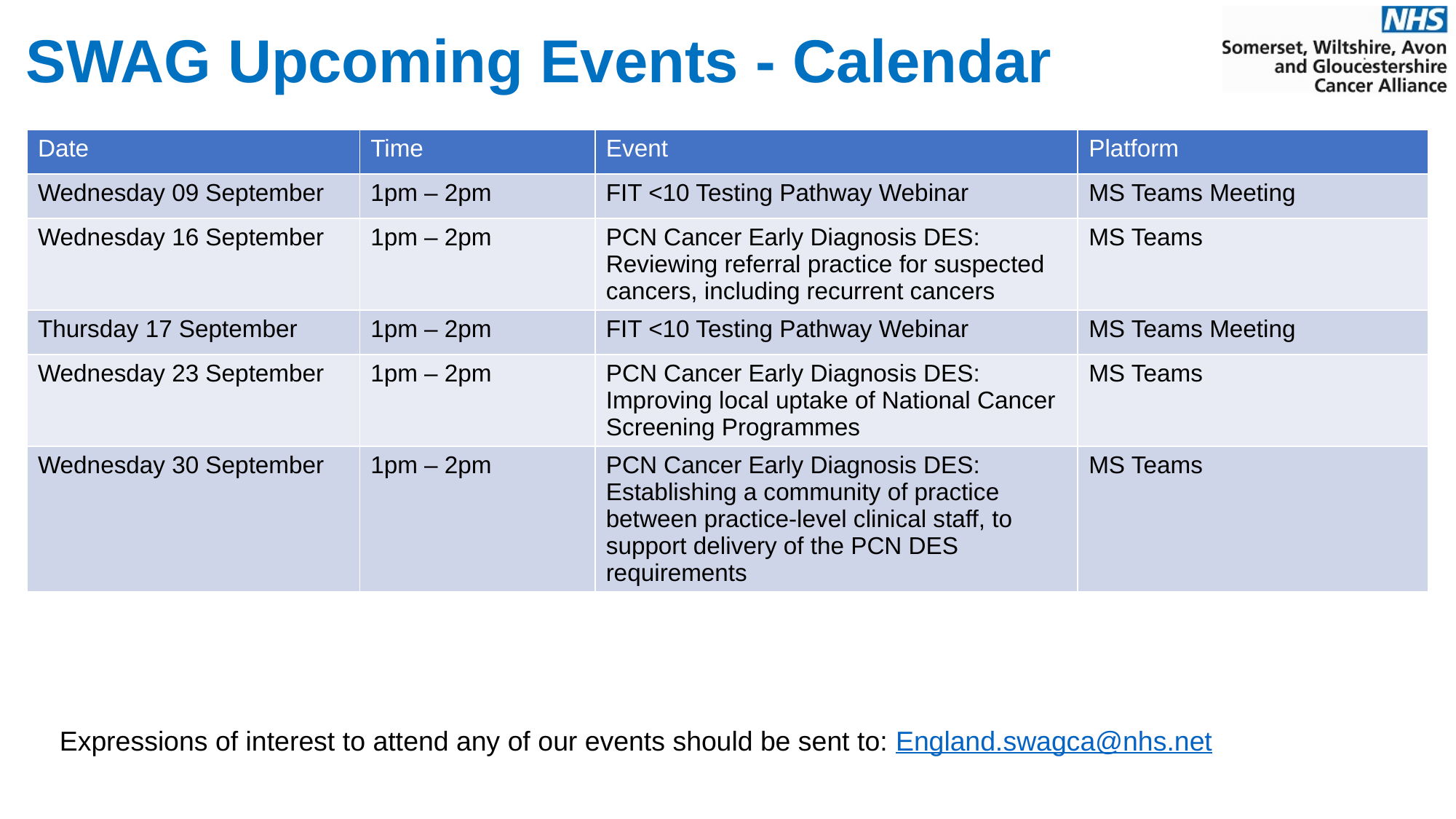

# SWAG Upcoming Events - Calendar
| Date | Time | Event | Platform |
| --- | --- | --- | --- |
| Wednesday 09 September | 1pm – 2pm | FIT <10 Testing Pathway Webinar | MS Teams Meeting |
| Wednesday 16 September | 1pm – 2pm | PCN Cancer Early Diagnosis DES: Reviewing referral practice for suspected cancers, including recurrent cancers | MS Teams |
| Thursday 17 September | 1pm – 2pm | FIT <10 Testing Pathway Webinar | MS Teams Meeting |
| Wednesday 23 September | 1pm – 2pm | PCN Cancer Early Diagnosis DES: Improving local uptake of National Cancer Screening Programmes | MS Teams |
| Wednesday 30 September | 1pm – 2pm | PCN Cancer Early Diagnosis DES: Establishing a community of practice between practice-level clinical staff, to support delivery of the PCN DES requirements | MS Teams |
Expressions of interest to attend any of our events should be sent to: England.swagca@nhs.net